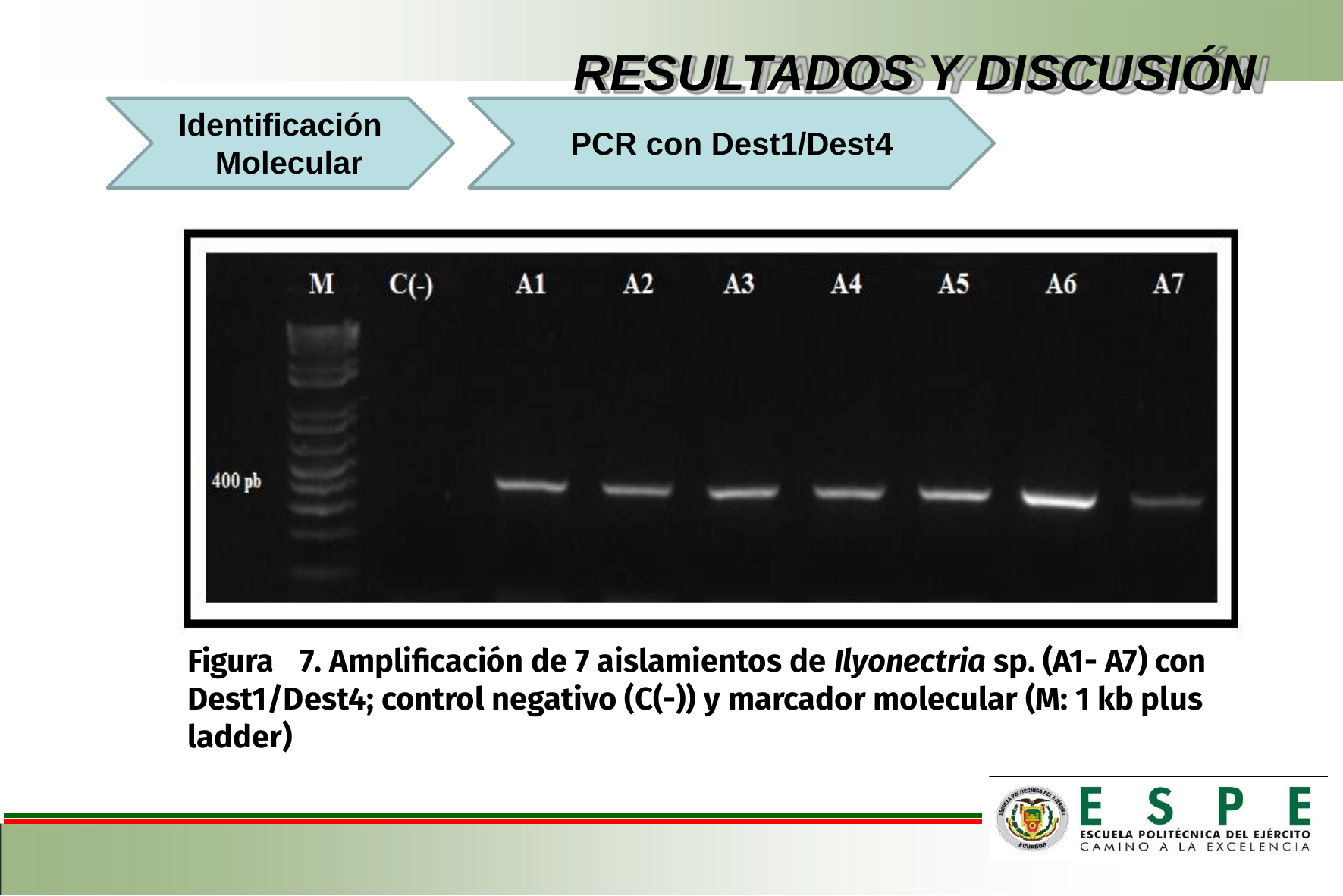

# RESULTADOS Y DISCUSIÓN

Identificación  Molecular
PCR con Dest1/Dest4

Figura	7. Amplificación de 7 aislamientos de Ilyonectria sp. (A1- A7) con  Dest1/Dest4; control negativo (C(-)) y marcador molecular (M: 1 kb plus  ladder)